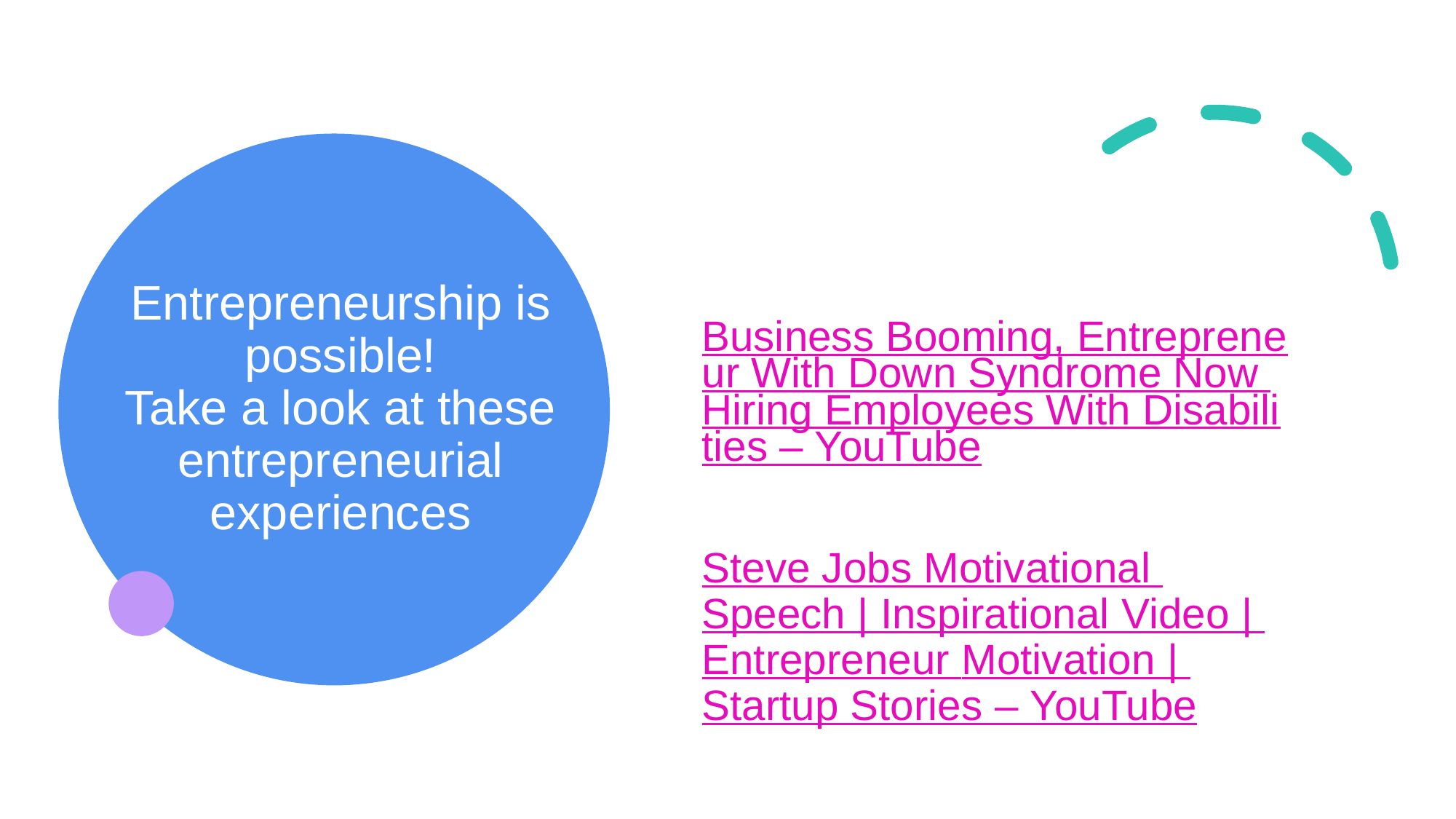

# Entrepreneurship is possible! Take a look at these entrepreneurial experiences

Business Booming, Entrepreneur With Down Syndrome Now Hiring Employees With Disabilities – YouTube

Steve Jobs Motivational Speech | Inspirational Video | Entrepreneur Motivation | Startup Stories – YouTube